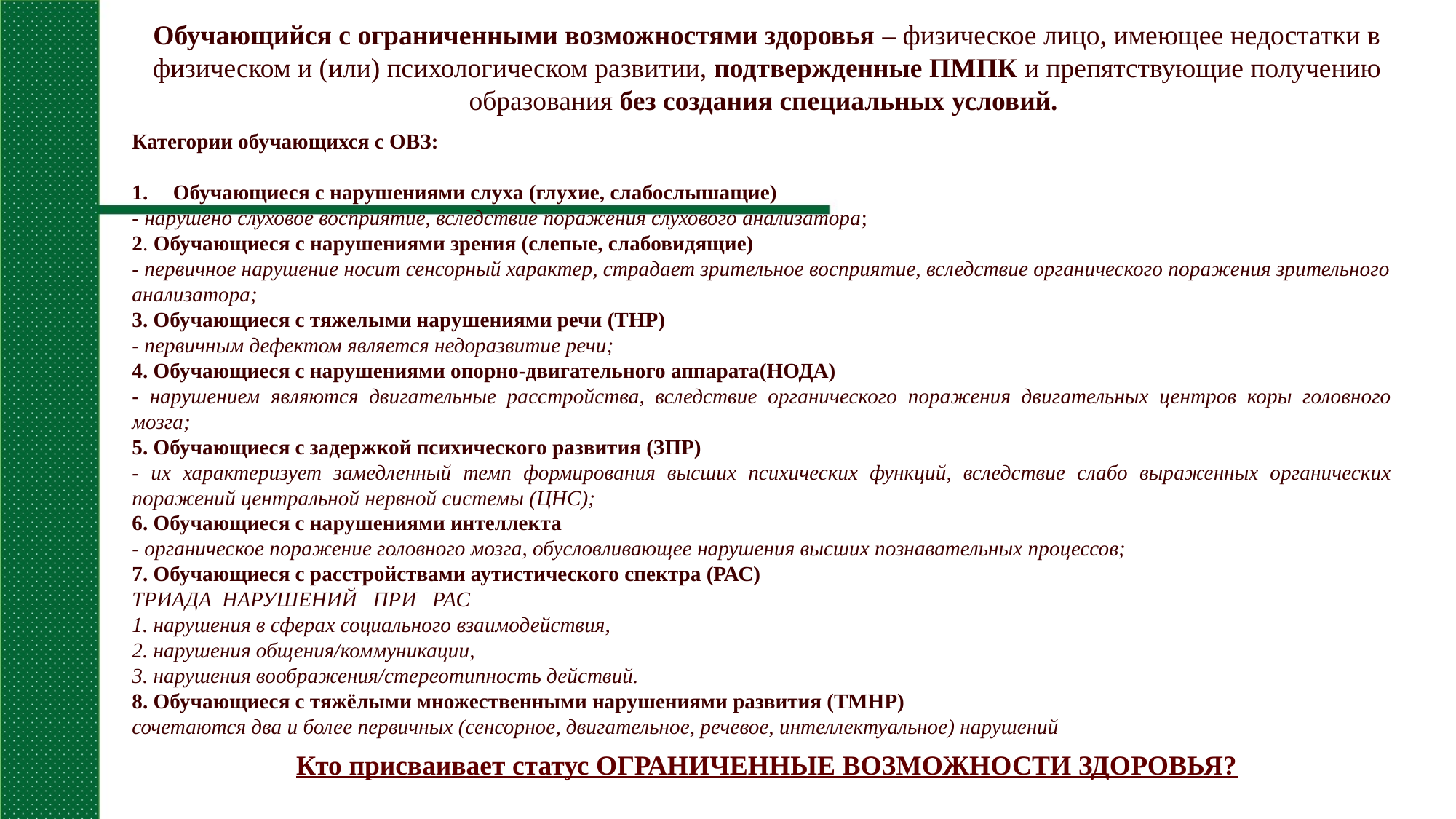

Обучающийся с ограниченными возможностями здоровья – физическое лицо, имеющее недостатки в физическом и (или) психологическом развитии, подтвержденные ПМПК и препятствующие получению образования без создания специальных условий.
Категории обучающихся с ОВЗ:

Обучающиеся с нарушениями слуха (глухие, слабослышащие)
- нарушено слуховое восприятие, вследствие поражения слухового анализатора;
2. Обучающиеся с нарушениями зрения (слепые, слабовидящие)
- первичное нарушение носит сенсорный характер, страдает зрительное восприятие, вследствие органического поражения зрительного анализатора;
3. Обучающиеся с тяжелыми нарушениями речи (ТНР)
- первичным дефектом является недоразвитие речи;
4. Обучающиеся с нарушениями опорно-двигательного аппарата(НОДА)
- нарушением являются двигательные расстройства, вследствие органического поражения двигательных центров коры головного мозга;
5. Обучающиеся с задержкой психического развития (ЗПР)
- их характеризует замедленный темп формирования высших психических функций, вследствие слабо выраженных органических поражений центральной нервной системы (ЦНС);
6. Обучающиеся с нарушениями интеллекта
- органическое поражение головного мозга, обусловливающее нарушения высших познавательных процессов;
7. Обучающиеся с расстройствами аутистического спектра (РАС)
ТРИАДА  НАРУШЕНИЙ   ПРИ   РАС
1. нарушения в сферах социального взаимодействия,
2. нарушения общения/коммуникации,
3. нарушения воображения/стереотипность действий.
8. Обучающиеся с тяжёлыми множественными нарушениями развития (ТМНР)
сочетаются два и более первичных (сенсорное, двигательное, речевое, интеллектуальное) нарушений
Кто присваивает статус ОГРАНИЧЕННЫЕ ВОЗМОЖНОСТИ ЗДОРОВЬЯ?